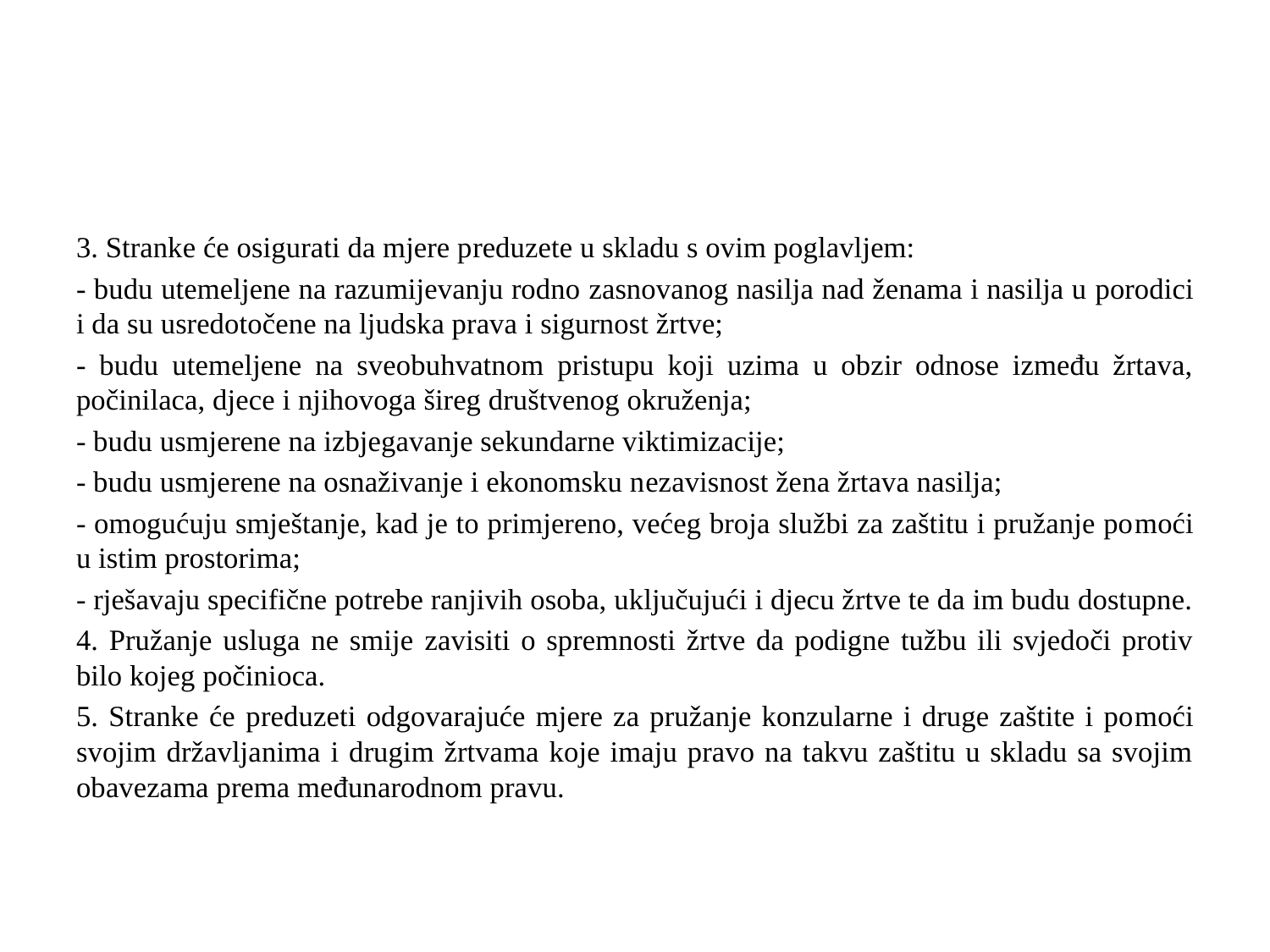

3. Stranke će osigurati da mjere preduzete u skladu s ovim poglavljem:
- budu utemeljene na razumijevanju rodno zasnovanog nasilja nad ženama i nasilja u porodici i da su usredotočene na ljudska prava i sigurnost žrtve;
- budu utemeljene na sveobuhvatnom pristupu koji uzima u obzir odnose između žrtava, počinilaca, djece i njihovoga šireg društvenog okruženja;
- budu usmjerene na izbjegavanje sekundarne viktimizacije;
- budu usmjerene na osnaživanje i ekonomsku nezavisnost žena žrtava nasilja;
- omogućuju smještanje, kad je to primjereno, većeg broja službi za zaštitu i pružanje pomoći u istim prostorima;
- rješavaju specifične potrebe ranjivih osoba, uključujući i djecu žrtve te da im budu dostupne.
4. Pružanje usluga ne smije zavisiti o spremnosti žrtve da podigne tužbu ili svjedoči protiv bilo kojeg počinioca.
5. Stranke će preduzeti odgovarajuće mjere za pružanje konzularne i druge zaštite i pomoći svojim državljanima i drugim žrtvama koje imaju pravo na takvu zaštitu u skladu sa svojim obavezama prema međunarodnom pravu.